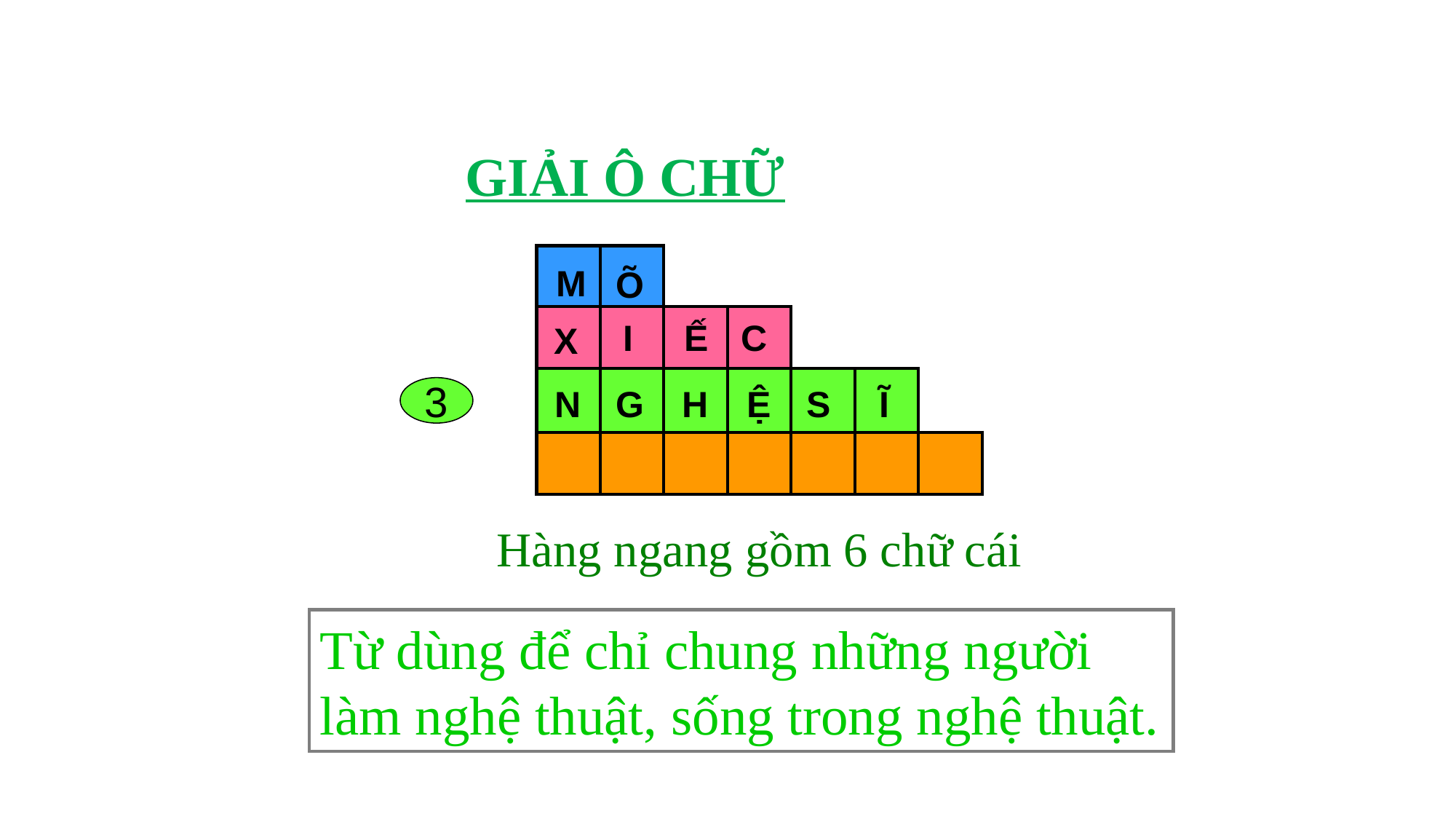

GIẢI Ô CHỮ
|  |  |
| --- | --- |
M
Õ
|  |  |  |  |
| --- | --- | --- | --- |
I
Ế
C
X

|  |  |  |  |  |  |
| --- | --- | --- | --- | --- | --- |
N
G
H
Ệ
S
Ĩ
3
|  |  |  |  |  |  |  |
| --- | --- | --- | --- | --- | --- | --- |
Hàng ngang gồm 6 chữ cái
Từ dùng để chỉ chung những người làm nghệ thuật, sống trong nghệ thuật.